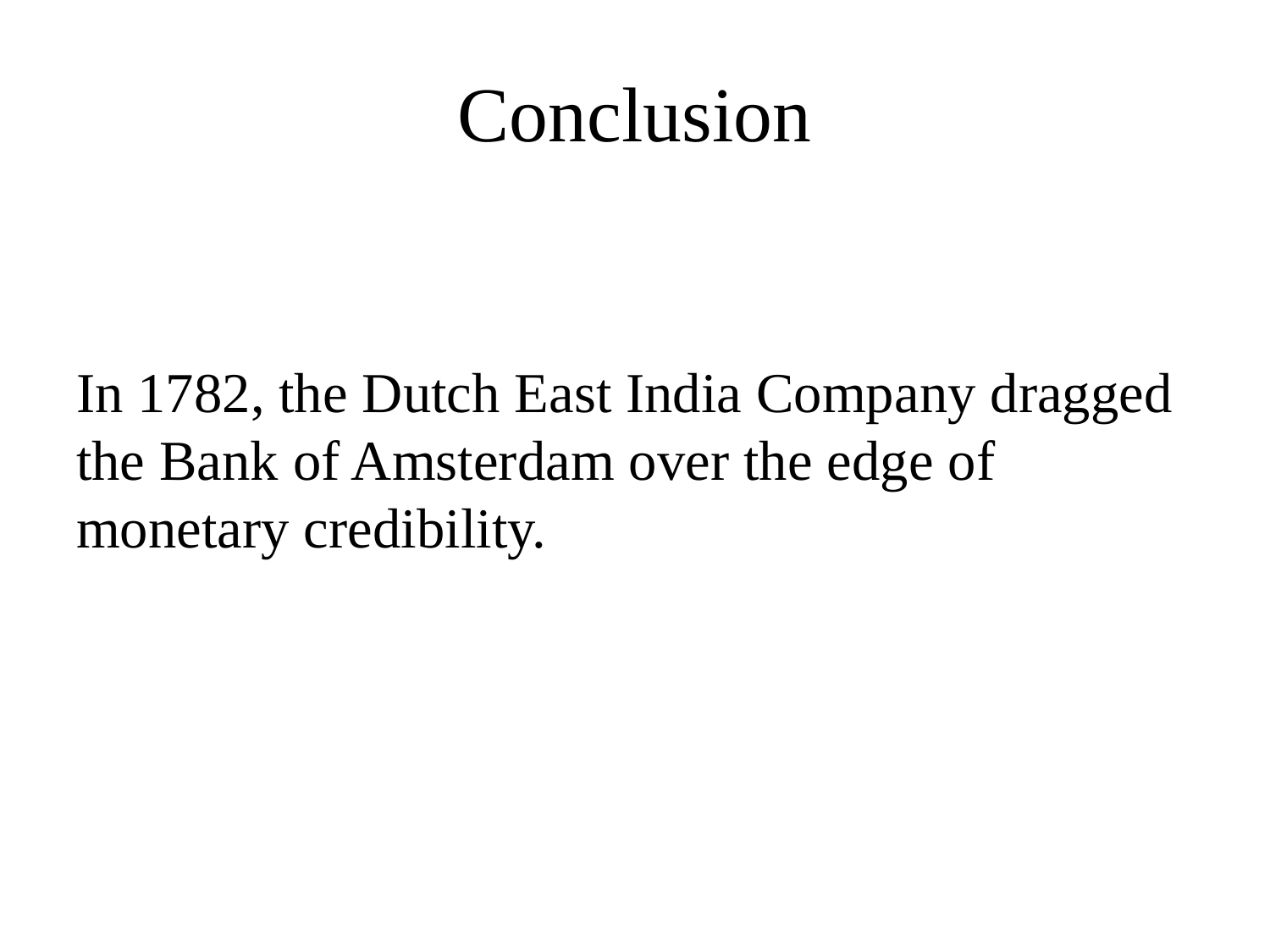

# Conclusion
In 1782, the Dutch East India Company dragged the Bank of Amsterdam over the edge of monetary credibility.